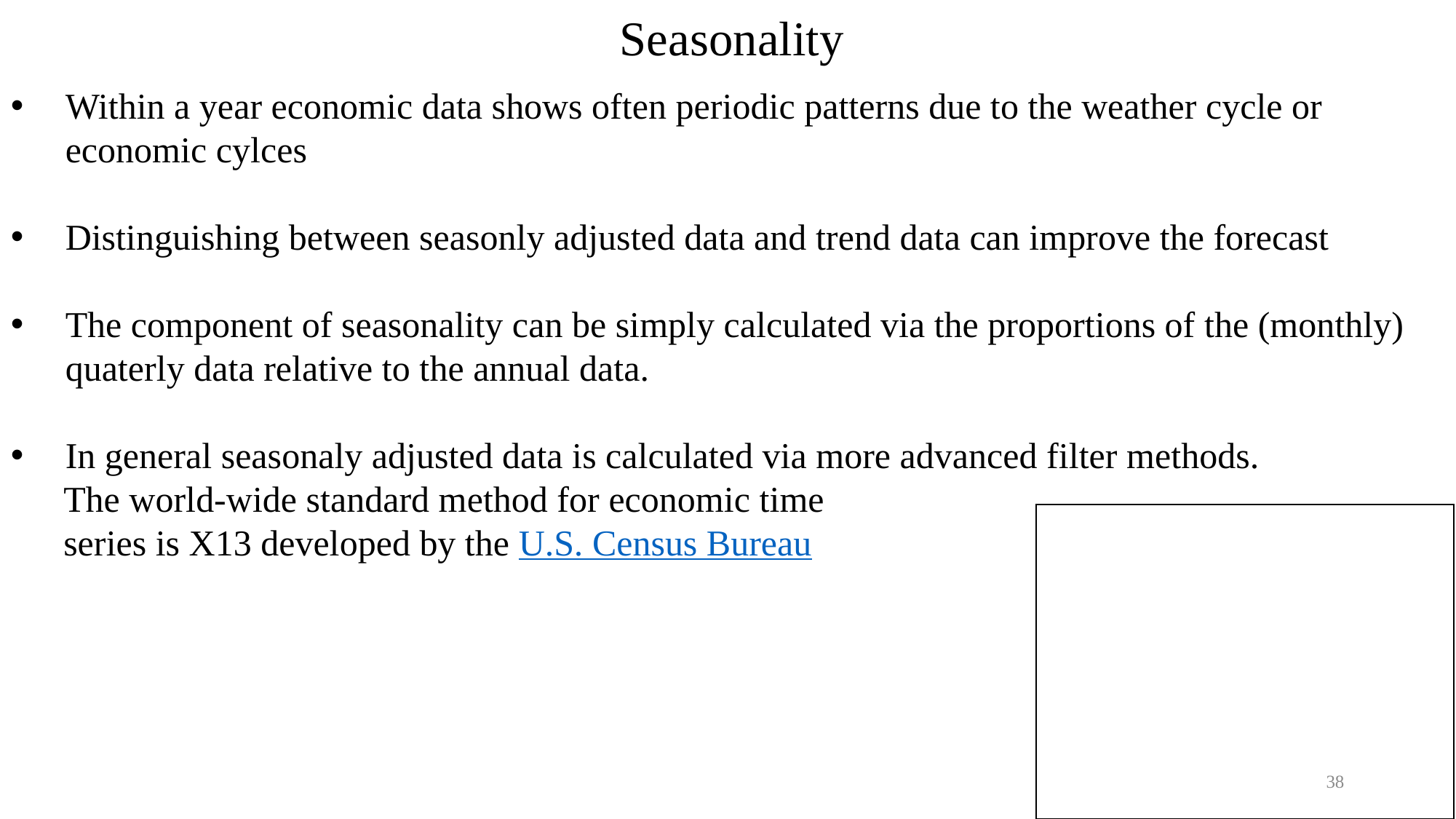

Seasonality
Within a year economic data shows often periodic patterns due to the weather cycle or economic cylces

Distinguishing between seasonly adjusted data and trend data can improve the forecast

The component of seasonality can be simply calculated via the proportions of the (monthly) quaterly data relative to the annual data.

In general seasonaly adjusted data is calculated via more advanced filter methods.

The world-wide standard method for economic time series is X13 developed by the U.S. Census Bureau
c
38